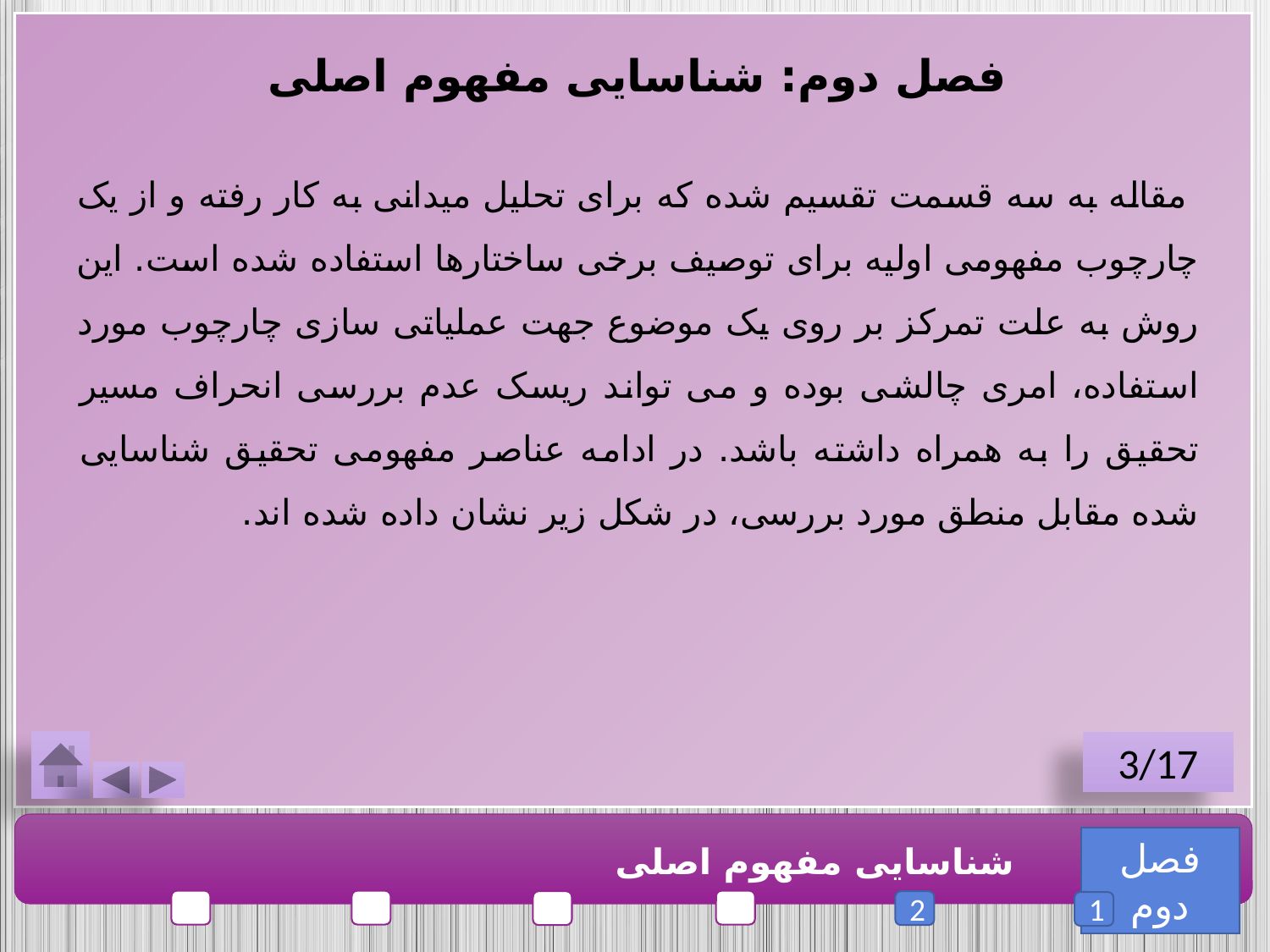

فصل دوم: شناسایی مفهوم اصلی

 مقاله به سه قسمت تقسیم شده که برای تحلیل میدانی به کار رفته و از یک چارچوب مفهومی اولیه برای توصیف برخی ساختارها استفاده شده است. این روش به علت تمرکز بر روی یک موضوع جهت عملیاتی سازی چارچوب مورد استفاده، امری چالشی بوده و می تواند ریسک عدم بررسی انحراف مسیر تحقیق را به همراه داشته باشد. در ادامه عناصر مفهومی تحقیق شناسایی شده مقابل منطق مورد بررسی، در شکل زیر نشان داده شده اند.

3/17

فصل دوم
شناسایی مفهوم اصلی

2
1